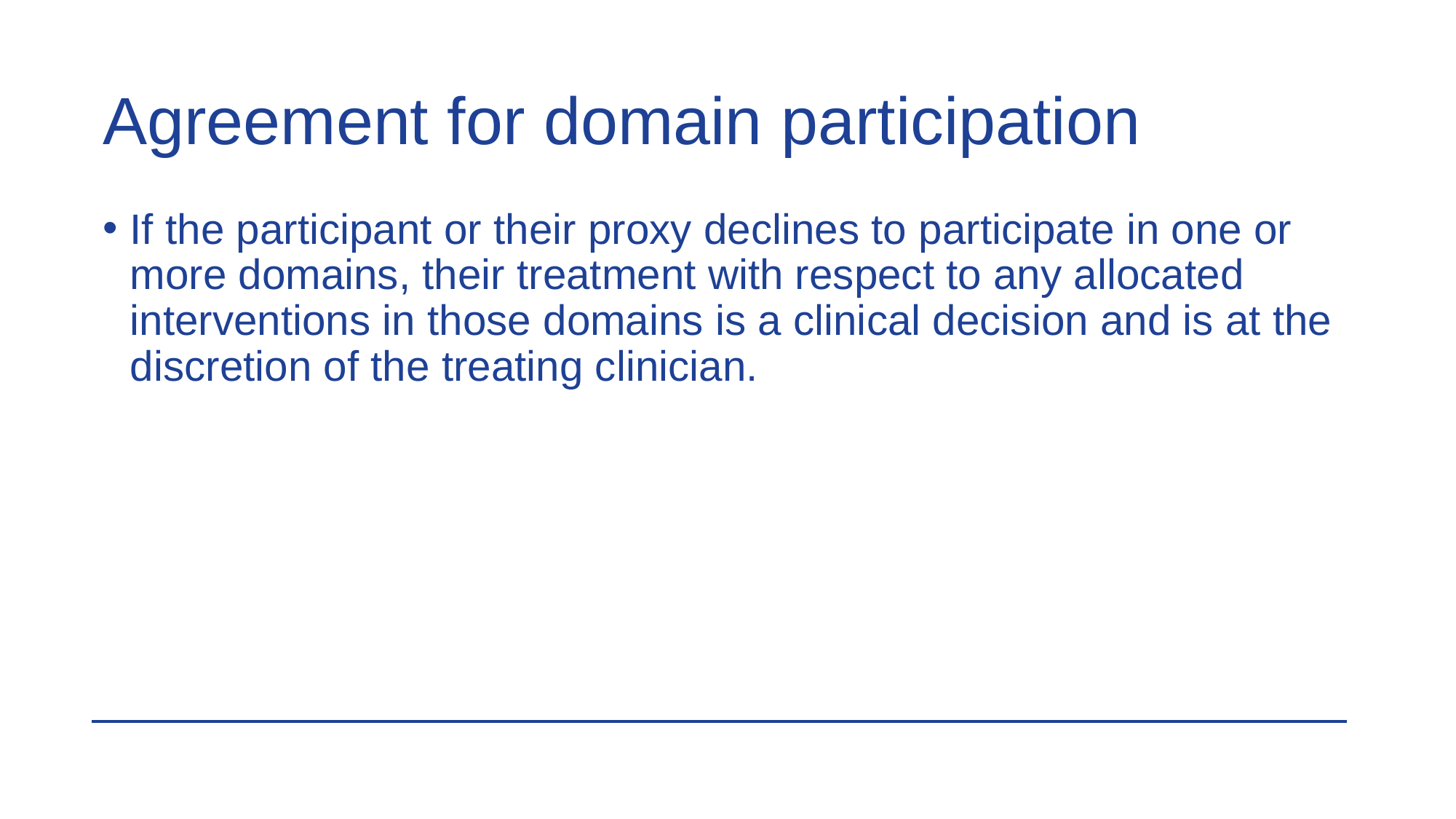

# Agreement for domain participation
If the participant or their proxy declines to participate in one or more domains, their treatment with respect to any allocated interventions in those domains is a clinical decision and is at the discretion of the treating clinician.